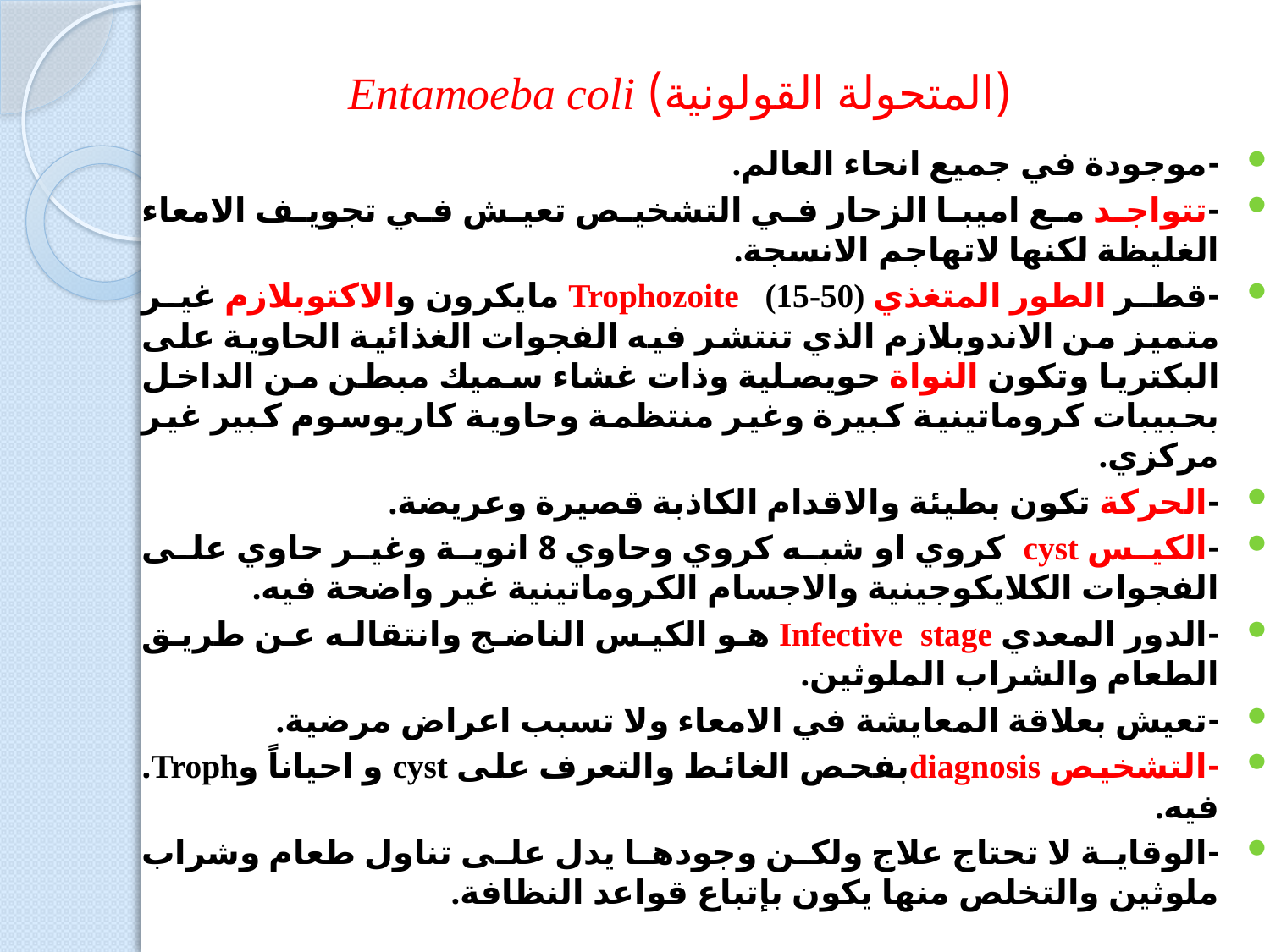

# (المتحولة القولونية) Entamoeba coli
-موجودة في جميع انحاء العالم.
-تتواجد مع اميبا الزحار في التشخيص تعيش في تجويف الامعاء الغليظة لكنها لاتهاجم الانسجة.
-قطر الطور المتغذي Trophozoite (15-50) مايكرون والاكتوبلازم غير متميز من الاندوبلازم الذي تنتشر فيه الفجوات الغذائية الحاوية على البكتريا وتكون النواة حويصلية وذات غشاء سميك مبطن من الداخل بحبيبات كروماتينية كبيرة وغير منتظمة وحاوية كاريوسوم كبير غير مركزي.
-الحركة تكون بطيئة والاقدام الكاذبة قصيرة وعريضة.
-الكيس cyst  كروي او شبه كروي وحاوي 8 انوية وغير حاوي على الفجوات الكلايكوجينية والاجسام الكروماتينية غير واضحة فيه.
-الدور المعدي Infective stage هو الكيس الناضج وانتقاله عن طريق الطعام والشراب الملوثين.
-تعيش بعلاقة المعايشة في الامعاء ولا تسبب اعراض مرضية.
-التشخيص diagnosisبفحص الغائط والتعرف على cyst و احياناً وTroph. فيه.
-الوقاية لا تحتاج علاج ولكن وجودها يدل على تناول طعام وشراب ملوثين والتخلص منها يكون بإتباع قواعد النظافة.